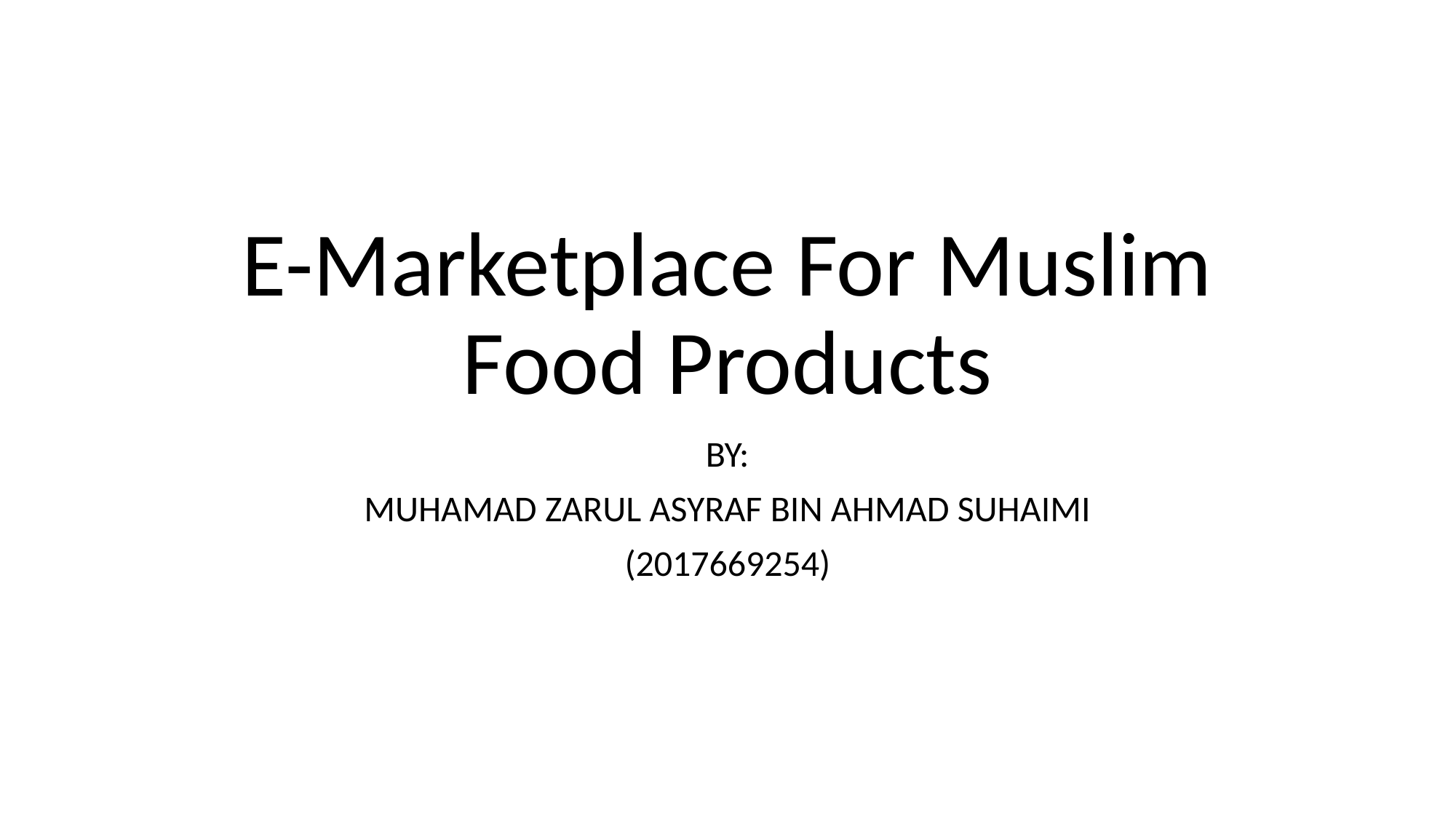

# E-Marketplace For Muslim Food Products
BY:
MUHAMAD ZARUL ASYRAF BIN AHMAD SUHAIMI
(2017669254)